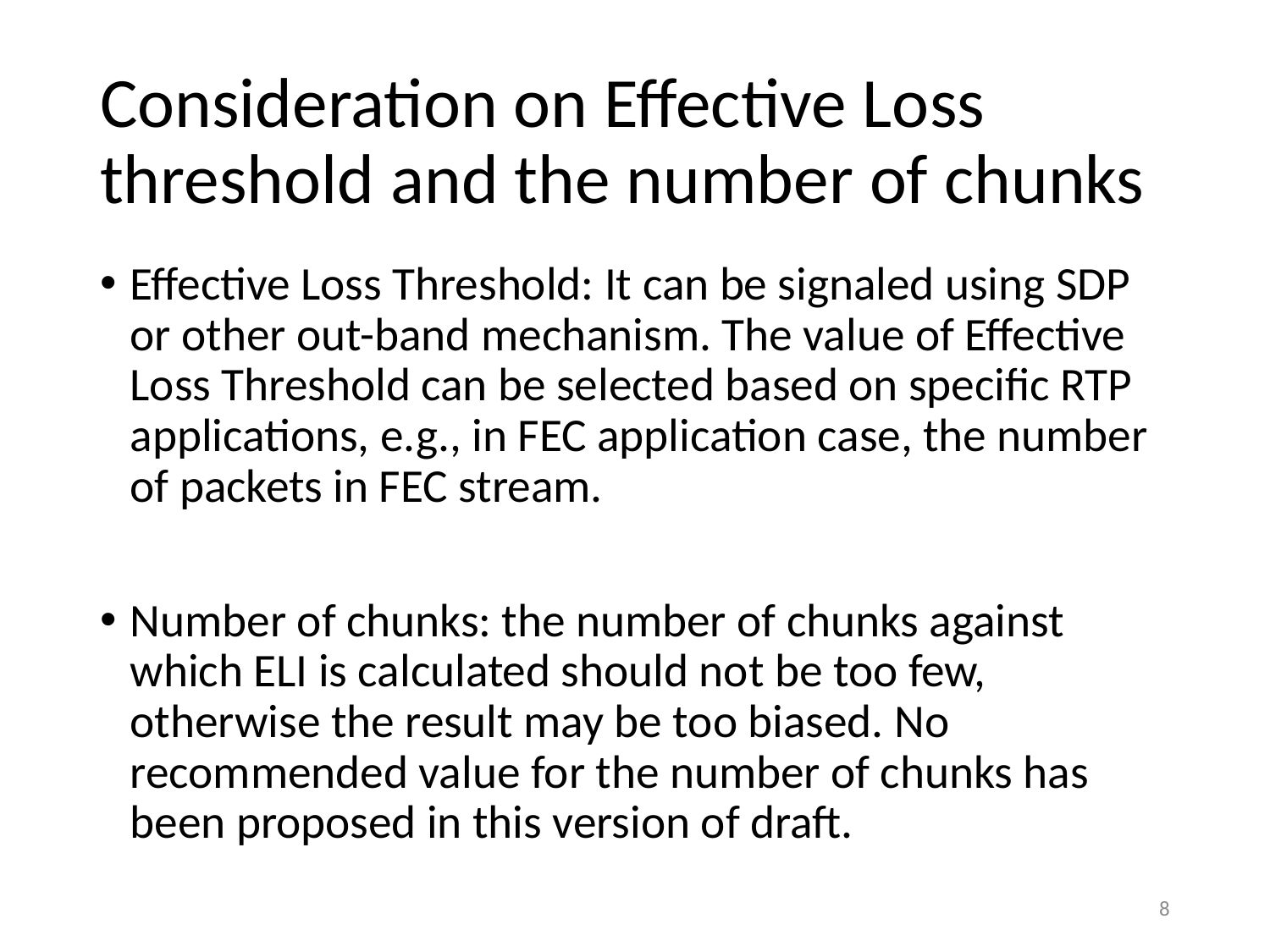

# Consideration on Effective Loss threshold and the number of chunks
Effective Loss Threshold: It can be signaled using SDP or other out-band mechanism. The value of Effective Loss Threshold can be selected based on specific RTP applications, e.g., in FEC application case, the number of packets in FEC stream.

Number of chunks: the number of chunks against which ELI is calculated should not be too few, otherwise the result may be too biased. No recommended value for the number of chunks has been proposed in this version of draft.
8